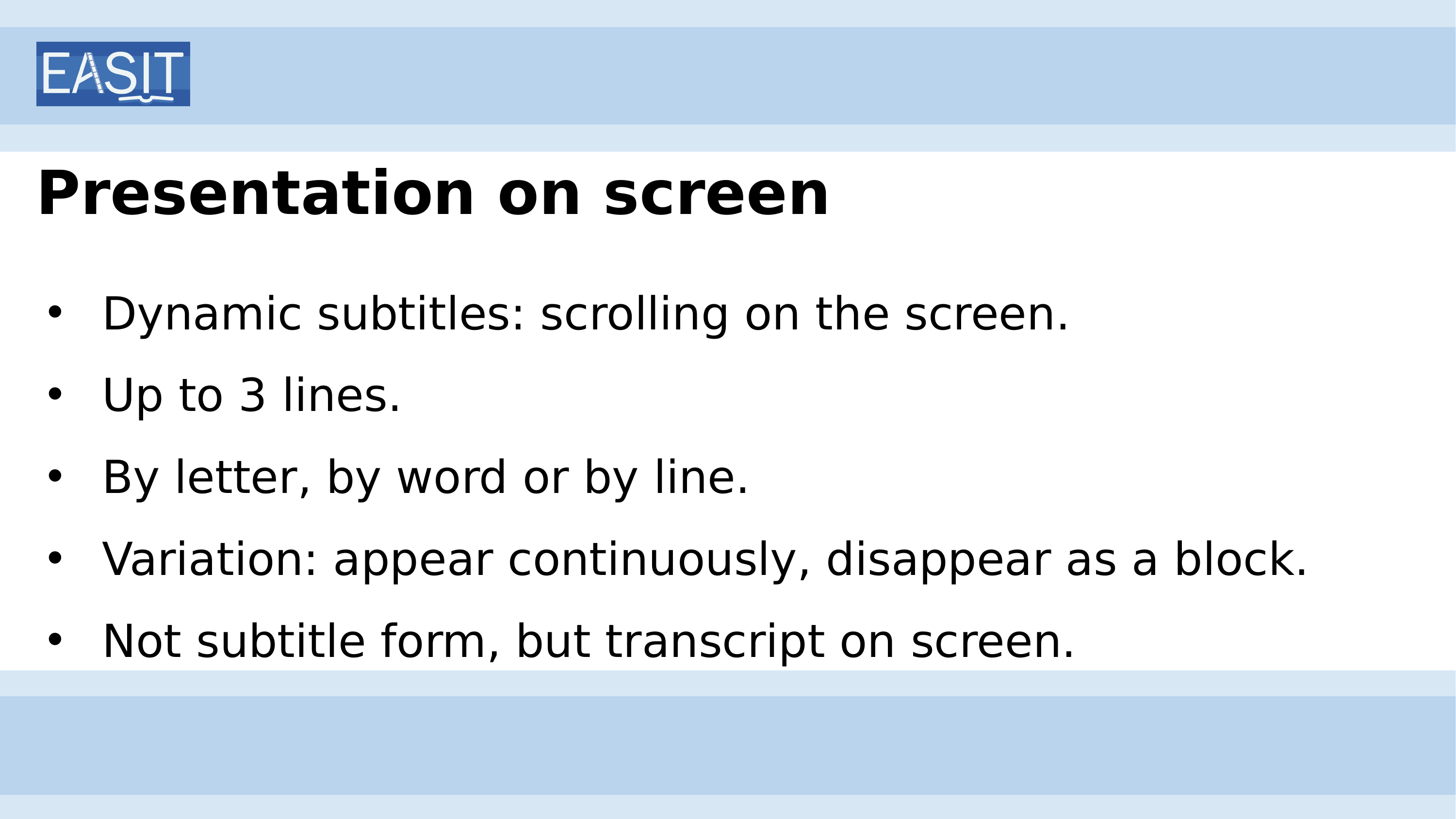

# Presentation on screen
Dynamic subtitles: scrolling on the screen.
Up to 3 lines.
By letter, by word or by line.
Variation: appear continuously, disappear as a block.
Not subtitle form, but transcript on screen.